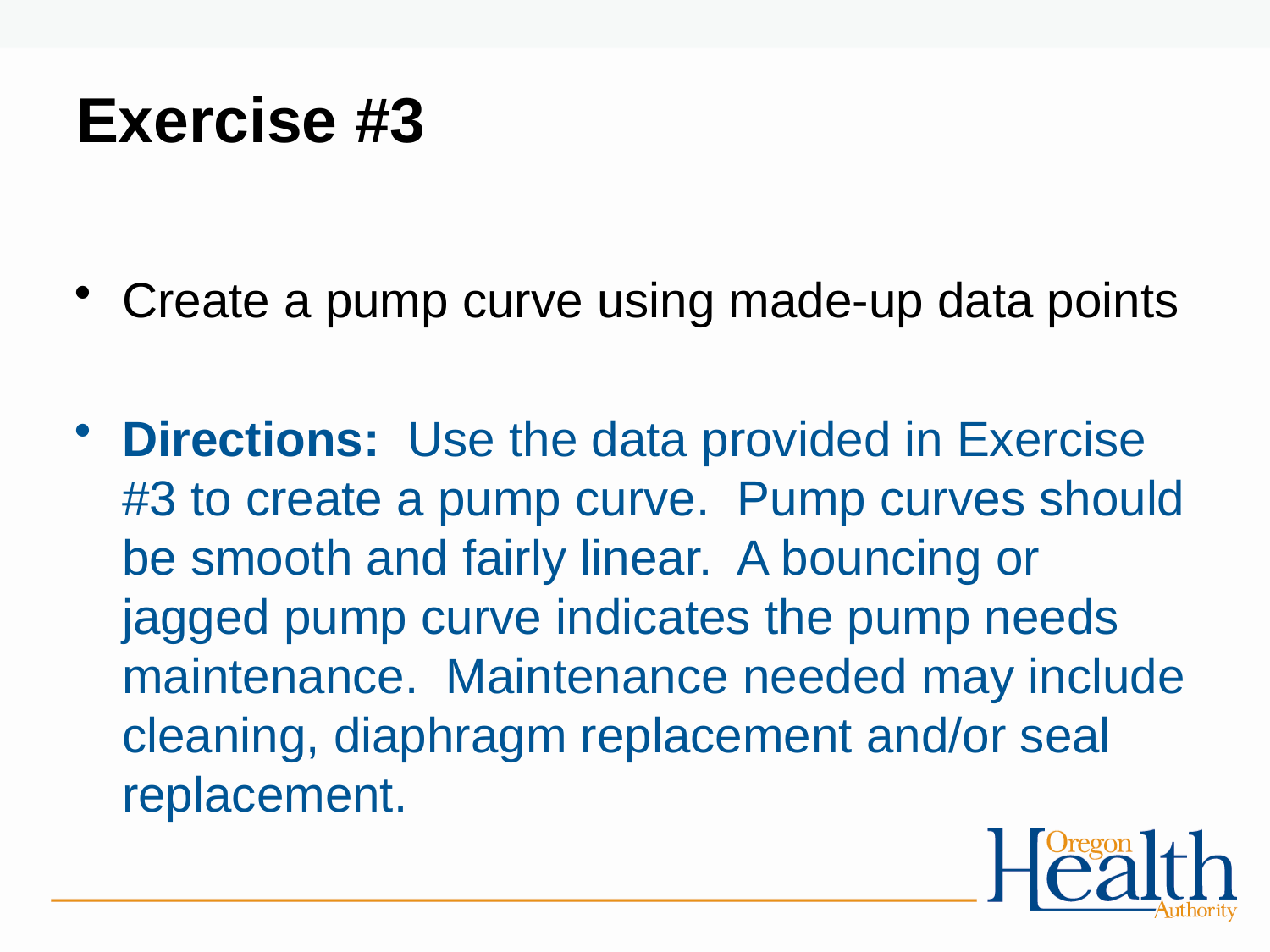

# Exercise #3
Create a pump curve using made-up data points

Directions:  Use the data provided in Exercise #3 to create a pump curve.  Pump curves should be smooth and fairly linear.  A bouncing or jagged pump curve indicates the pump needs maintenance.  Maintenance needed may include cleaning, diaphragm replacement and/or seal replacement.